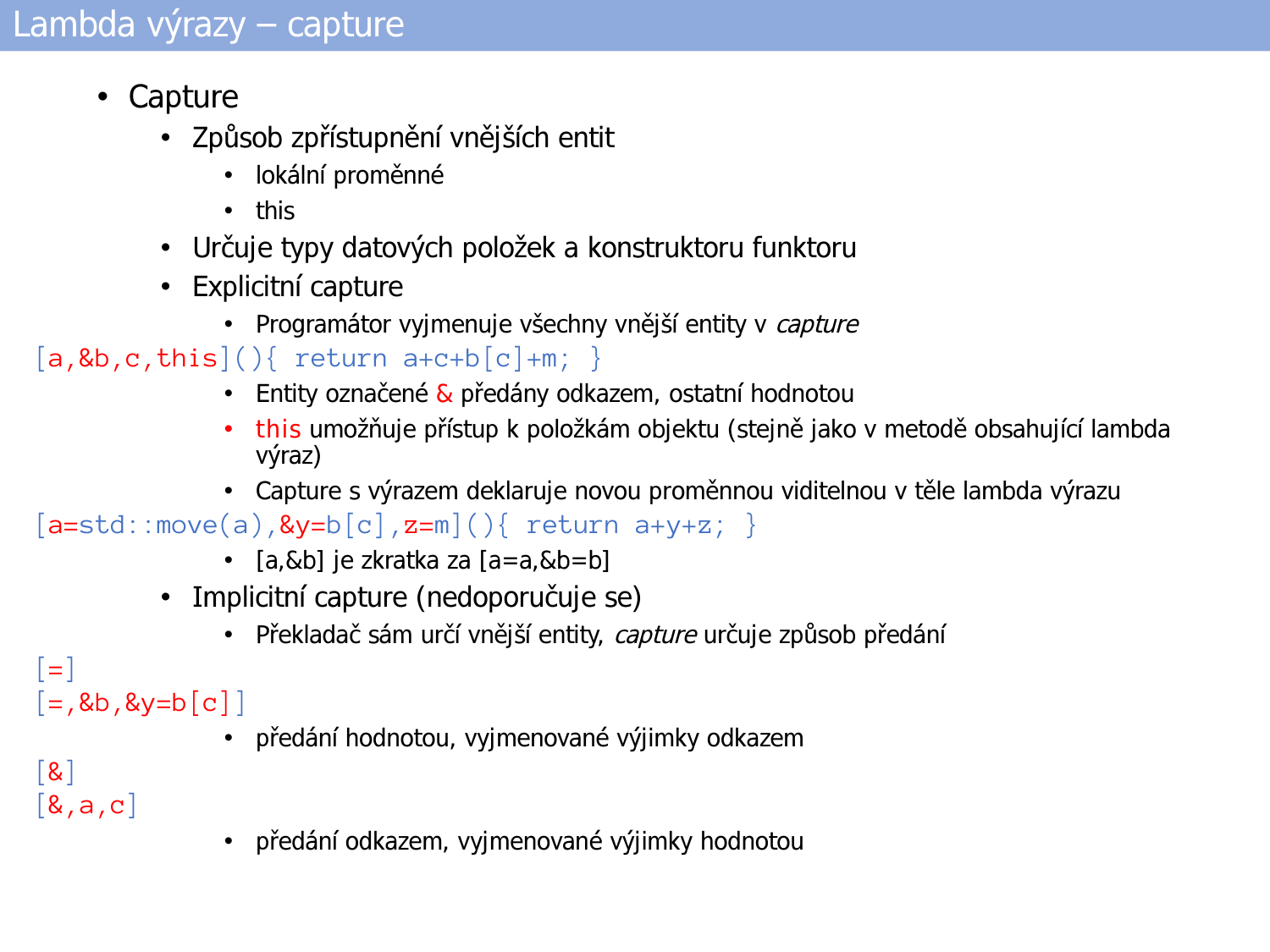

# Lambda výrazy – capture
Capture
Způsob zpřístupnění vnějších entit
lokální proměnné
this
Určuje typy datových položek a konstruktoru funktoru
Explicitní capture
Programátor vyjmenuje všechny vnější entity v capture
[a,&b,c,this](){ return a+c+b[c]+m; }
Entity označené & předány odkazem, ostatní hodnotou
this umožňuje přístup k položkám objektu (stejně jako v metodě obsahující lambda výraz)
Capture s výrazem deklaruje novou proměnnou viditelnou v těle lambda výrazu
[a=std::move(a),&y=b[c],z=m](){ return a+y+z; }
[a,&b] je zkratka za [a=a,&b=b]
Implicitní capture (nedoporučuje se)
Překladač sám určí vnější entity, capture určuje způsob předání
[=]
[=,&b,&y=b[c]]
předání hodnotou, vyjmenované výjimky odkazem
[&]
[&,a,c]
předání odkazem, vyjmenované výjimky hodnotou